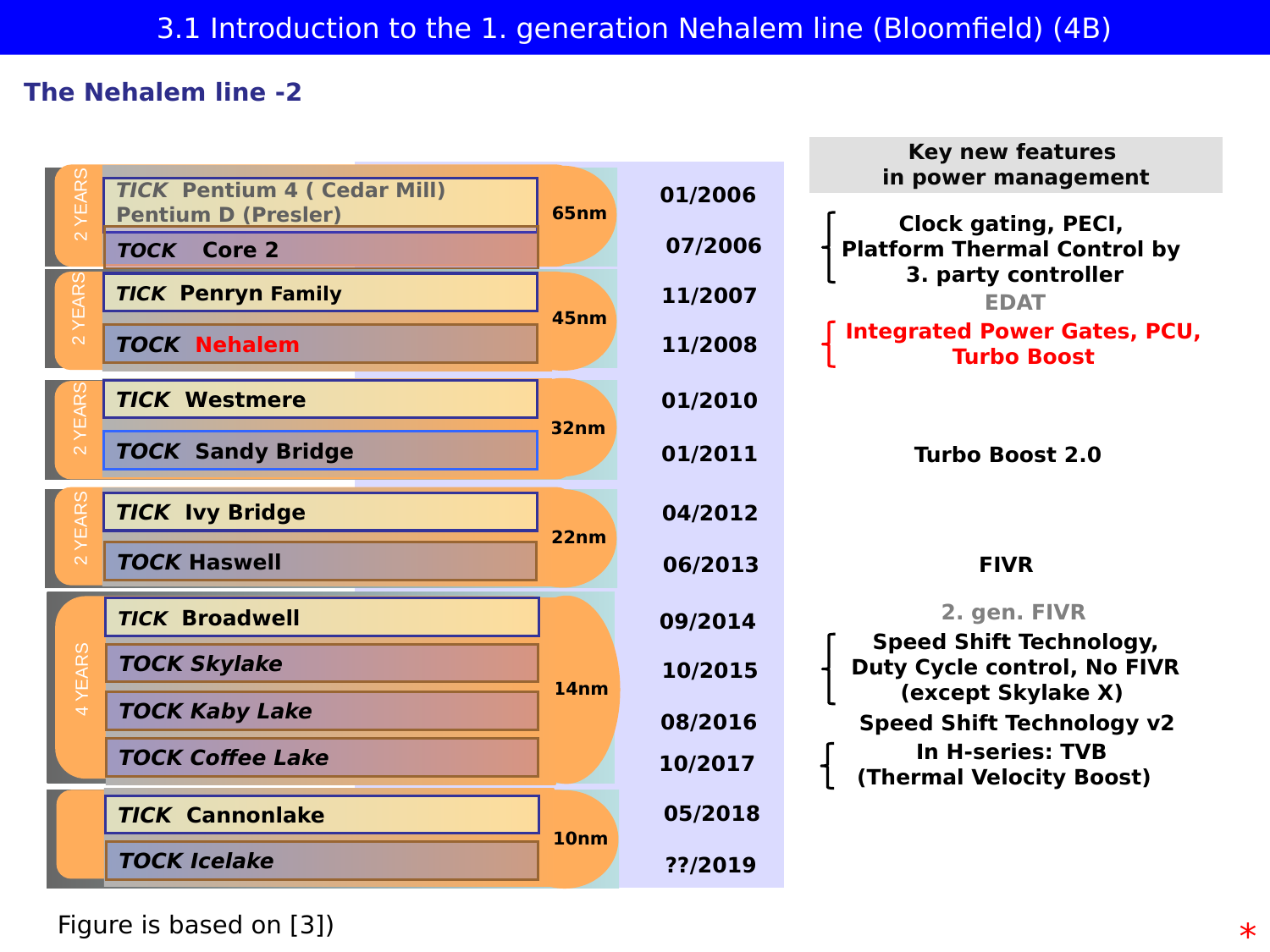

# 3.1 Introduction to the 1. generation Nehalem line (Bloomfield) (4B)
The Nehalem line -2
Key new features
 in power management

2 YEARS
 01/2006
TICK  Pentium 4 ( Cedar Mill)
Pentium D (Presler)
2 YEARS
65nm
 Clock gating, PECI,
Platform Thermal Control by
 3. party controller

 07/2006
TOCK   Core 2

TICK  Penryn Family
11/2007
EDAT
2 YEARS
45nm
Integrated Power Gates, PCU,
Turbo Boost

TOCK  Nehalem
11/2008

TICK  Westmere

01/2010
2 YEARS
32nm
TOCK  Sandy Bridge
01/2011
  Turbo Boost 2.0

TICK  Ivy Bridge
04/2012
2 YEARS
22nm
TOCK Haswell
06/2013
FIVR

2. gen. FIVR

TICK  Broadwell
09/2014
 Speed Shift Technology,
 Duty Cycle control, No FIVR
(except Skylake X)

TOCK Skylake
  10/2015
4 YEARS
14nm
TOCK Kaby Lake
  08/2016
Speed Shift Technology v2
  In H-series: TVB
(Thermal Velocity Boost)
TOCK Coffee Lake

 10/2017

05/2018
TICK  Cannonlake
10nm
TOCK Icelake
??/2019
Figure is based on [3])
*